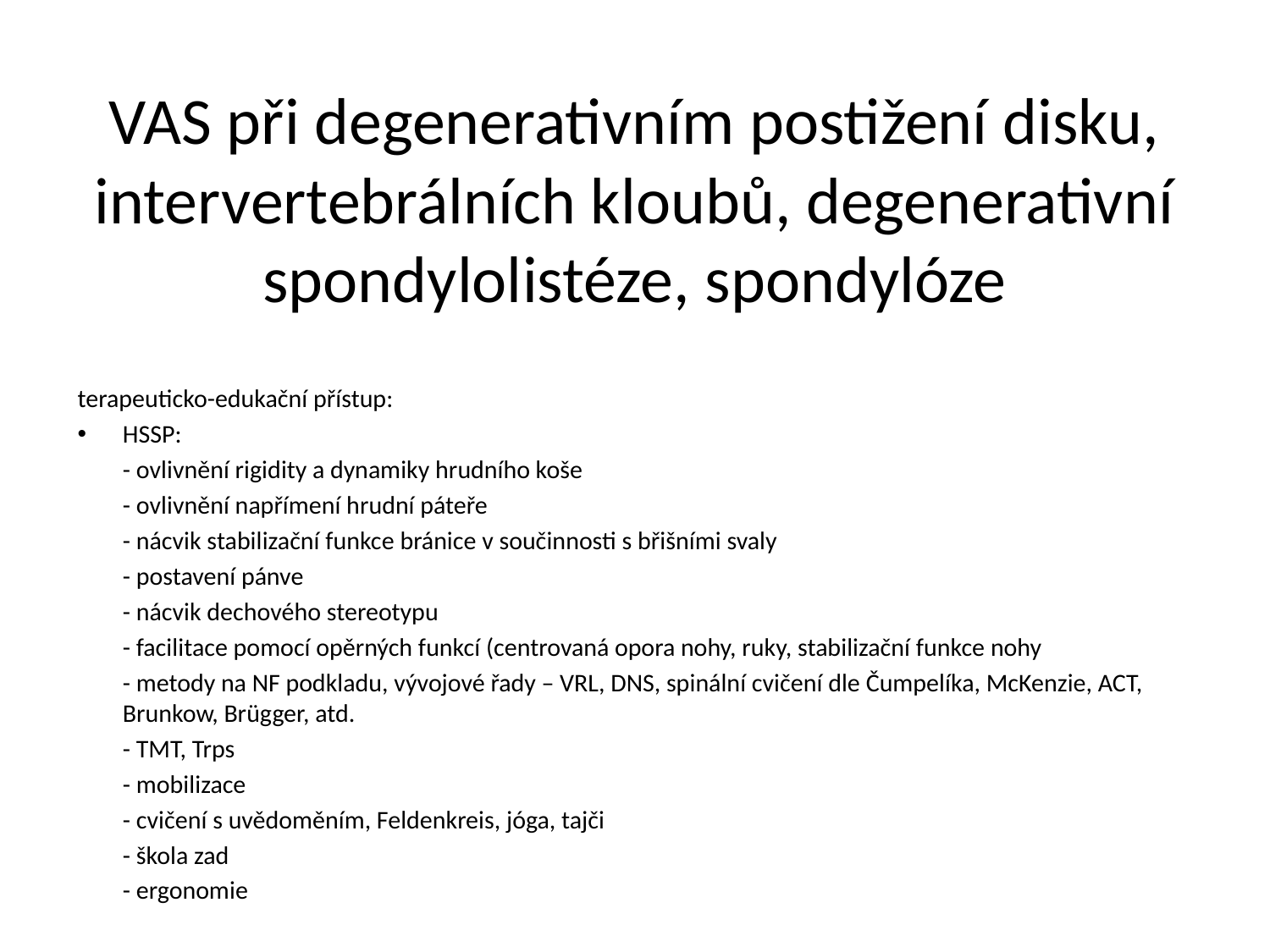

# VAS při degenerativním postižení disku, intervertebrálních kloubů, degenerativní spondylolistéze, spondylóze
terapeuticko-edukační přístup:
HSSP:
	- ovlivnění rigidity a dynamiky hrudního koše
	- ovlivnění napřímení hrudní páteře
	- nácvik stabilizační funkce bránice v součinnosti s břišními svaly
	- postavení pánve
	- nácvik dechového stereotypu
	- facilitace pomocí opěrných funkcí (centrovaná opora nohy, ruky, stabilizační funkce nohy
	- metody na NF podkladu, vývojové řady – VRL, DNS, spinální cvičení dle Čumpelíka, McKenzie, ACT, Brunkow, Brügger, atd.
	- TMT, Trps
	- mobilizace
	- cvičení s uvědoměním, Feldenkreis, jóga, tajči
	- škola zad
	- ergonomie